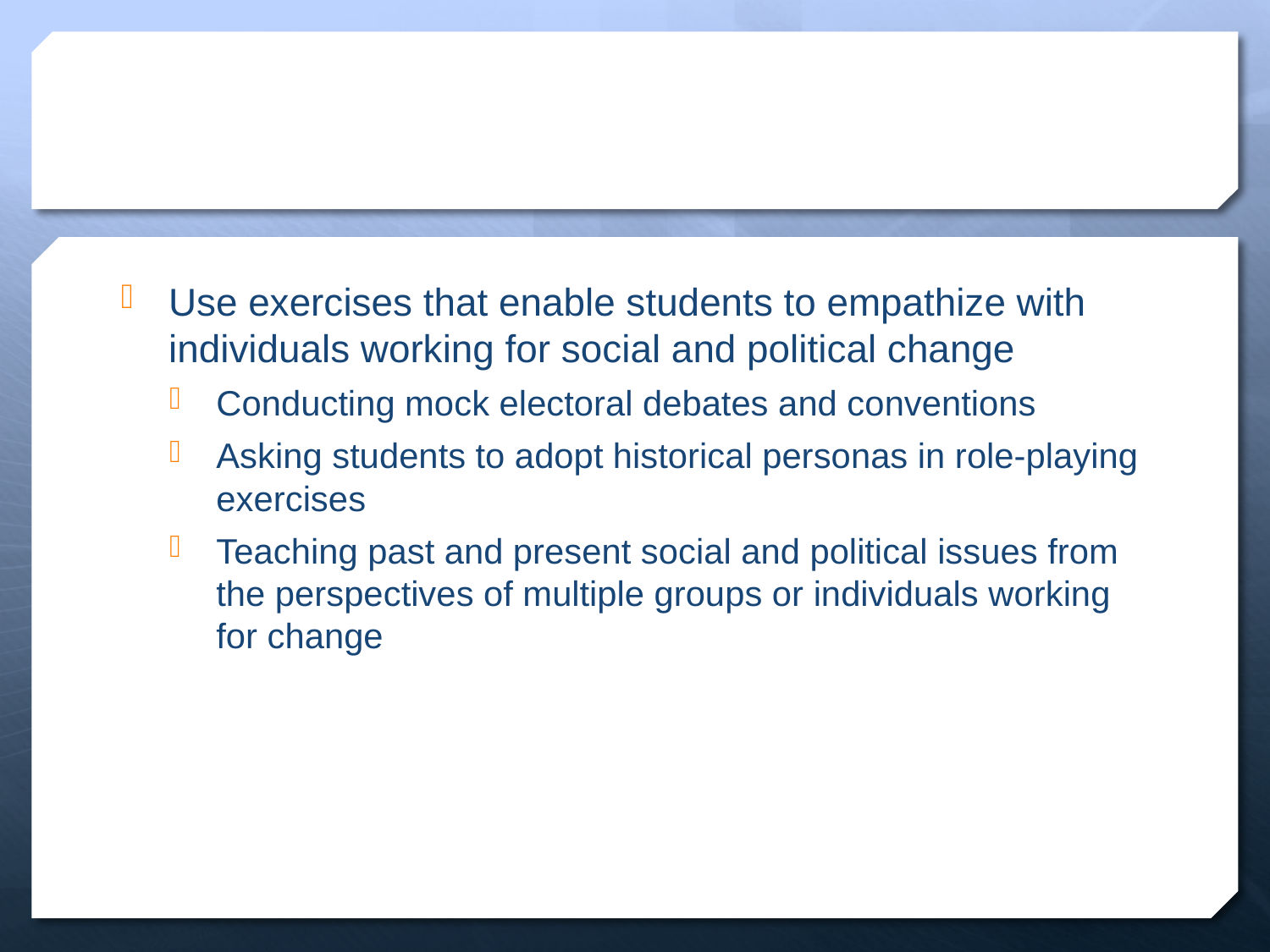

#
Use exercises that enable students to empathize with individuals working for social and political change
Conducting mock electoral debates and conventions
Asking students to adopt historical personas in role-playing exercises
Teaching past and present social and political issues from the perspectives of multiple groups or individuals working for change